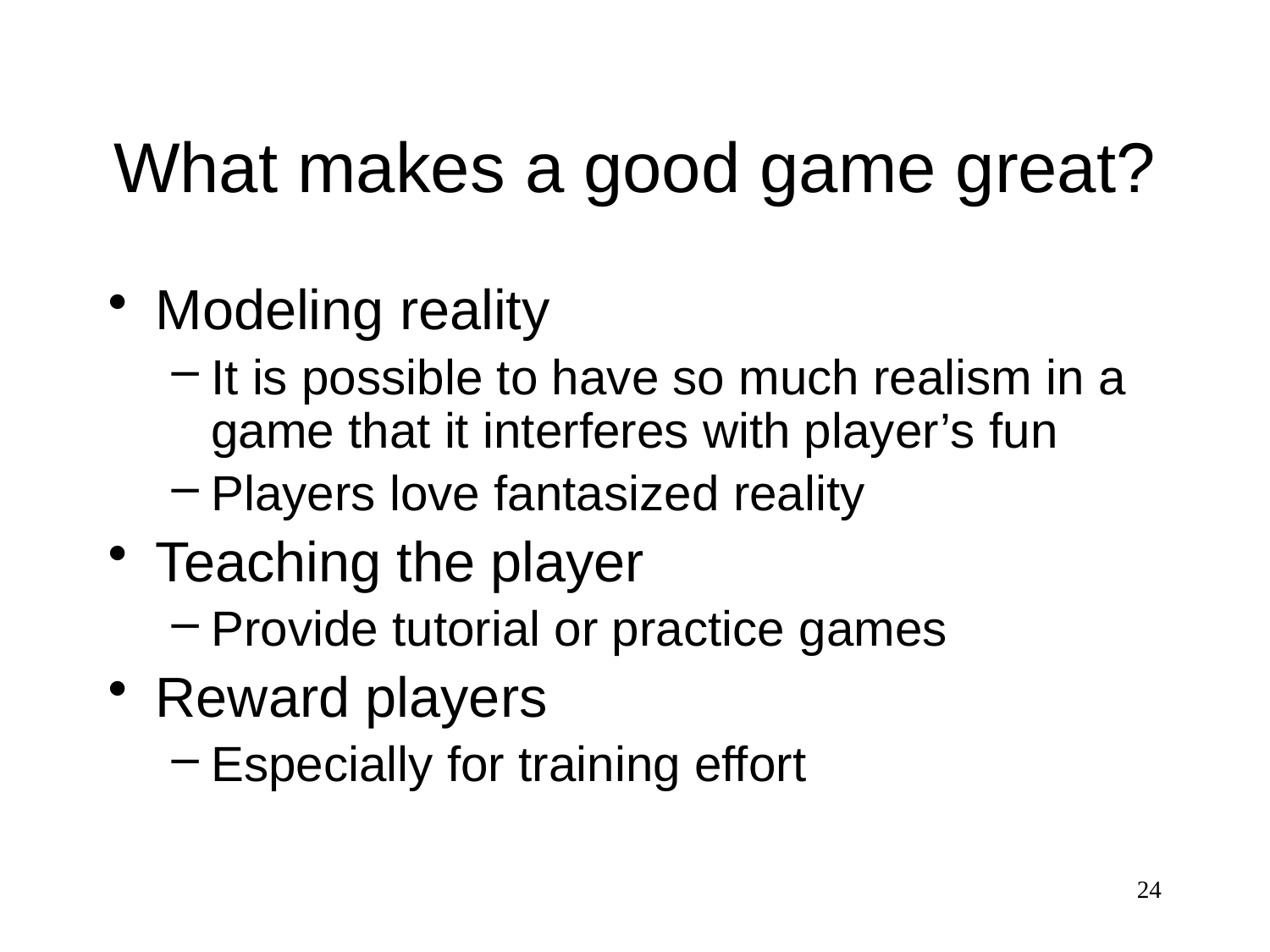

# What makes a good game great?
Modeling reality
It is possible to have so much realism in a game that it interferes with player’s fun
Players love fantasized reality
Teaching the player
Provide tutorial or practice games
Reward players
Especially for training effort
24